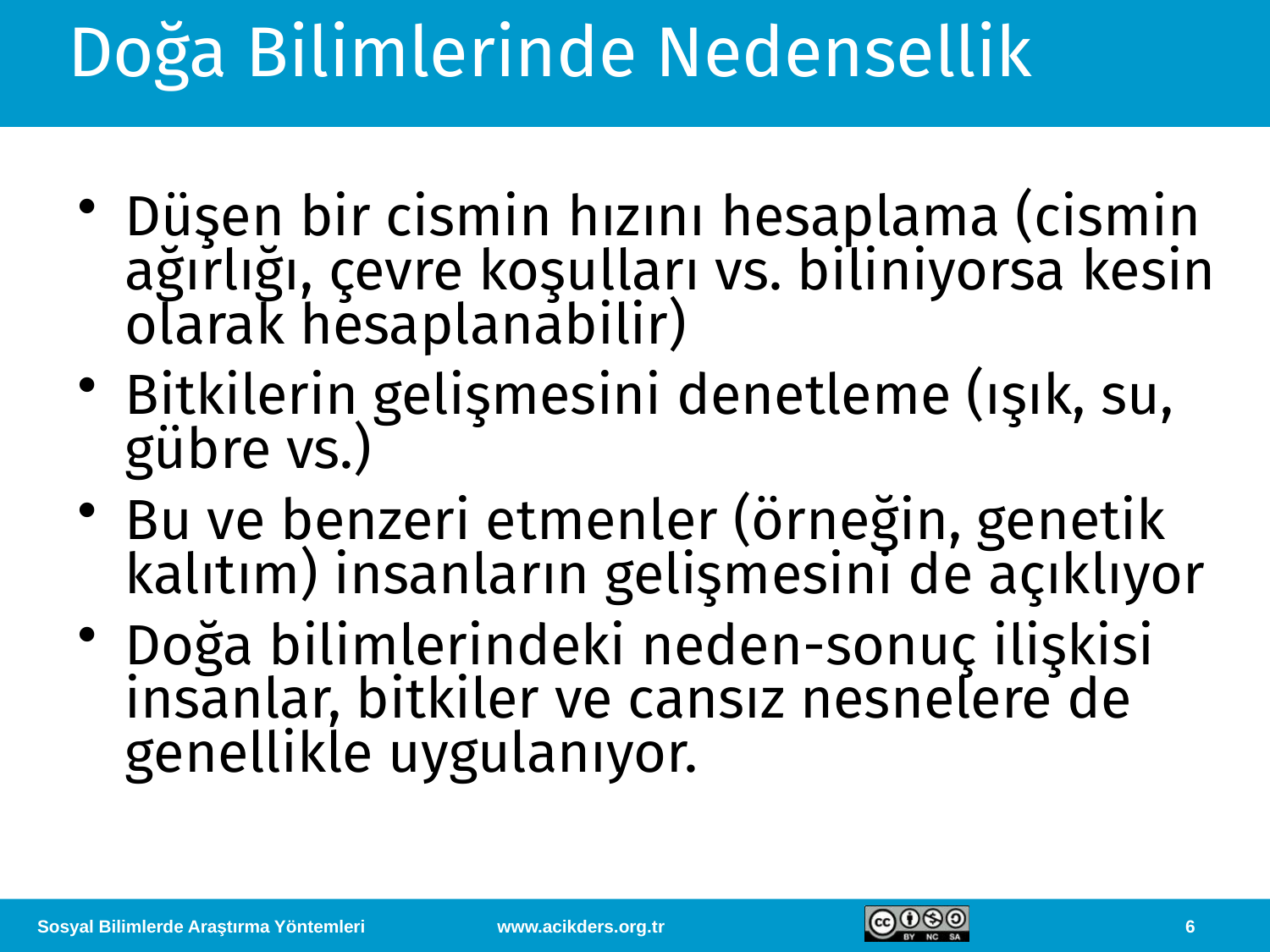

# Doğa Bilimlerinde Nedensellik
Düşen bir cismin hızını hesaplama (cismin ağırlığı, çevre koşulları vs. biliniyorsa kesin olarak hesaplanabilir)
Bitkilerin gelişmesini denetleme (ışık, su, gübre vs.)
Bu ve benzeri etmenler (örneğin, genetik kalıtım) insanların gelişmesini de açıklıyor
Doğa bilimlerindeki neden-sonuç ilişkisi insanlar, bitkiler ve cansız nesnelere de genellikle uygulanıyor.